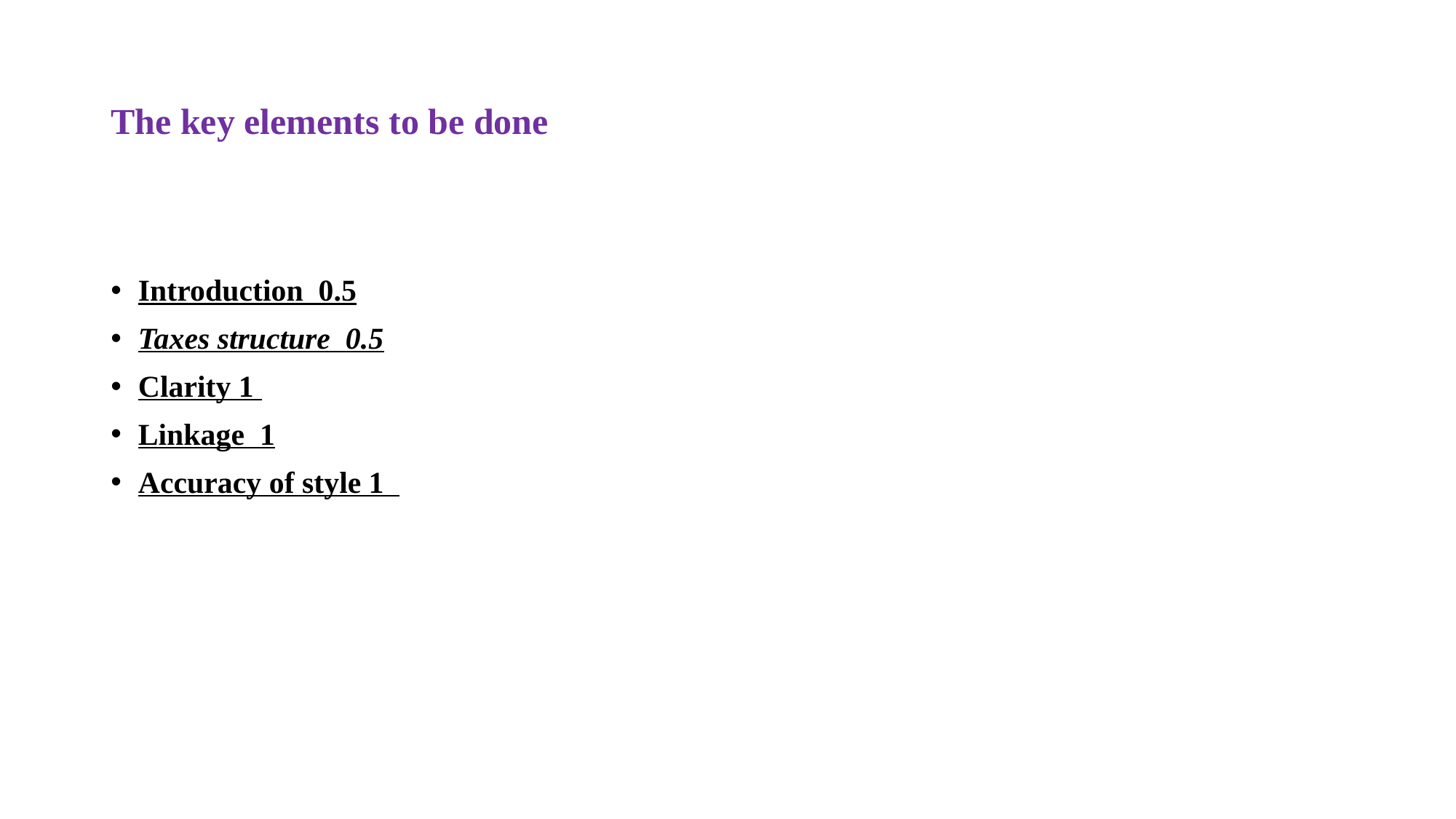

# The key elements to be done

Introduction  0.5
Taxes structure  0.5
Clarity 1
Linkage  1
Accuracy of style 1